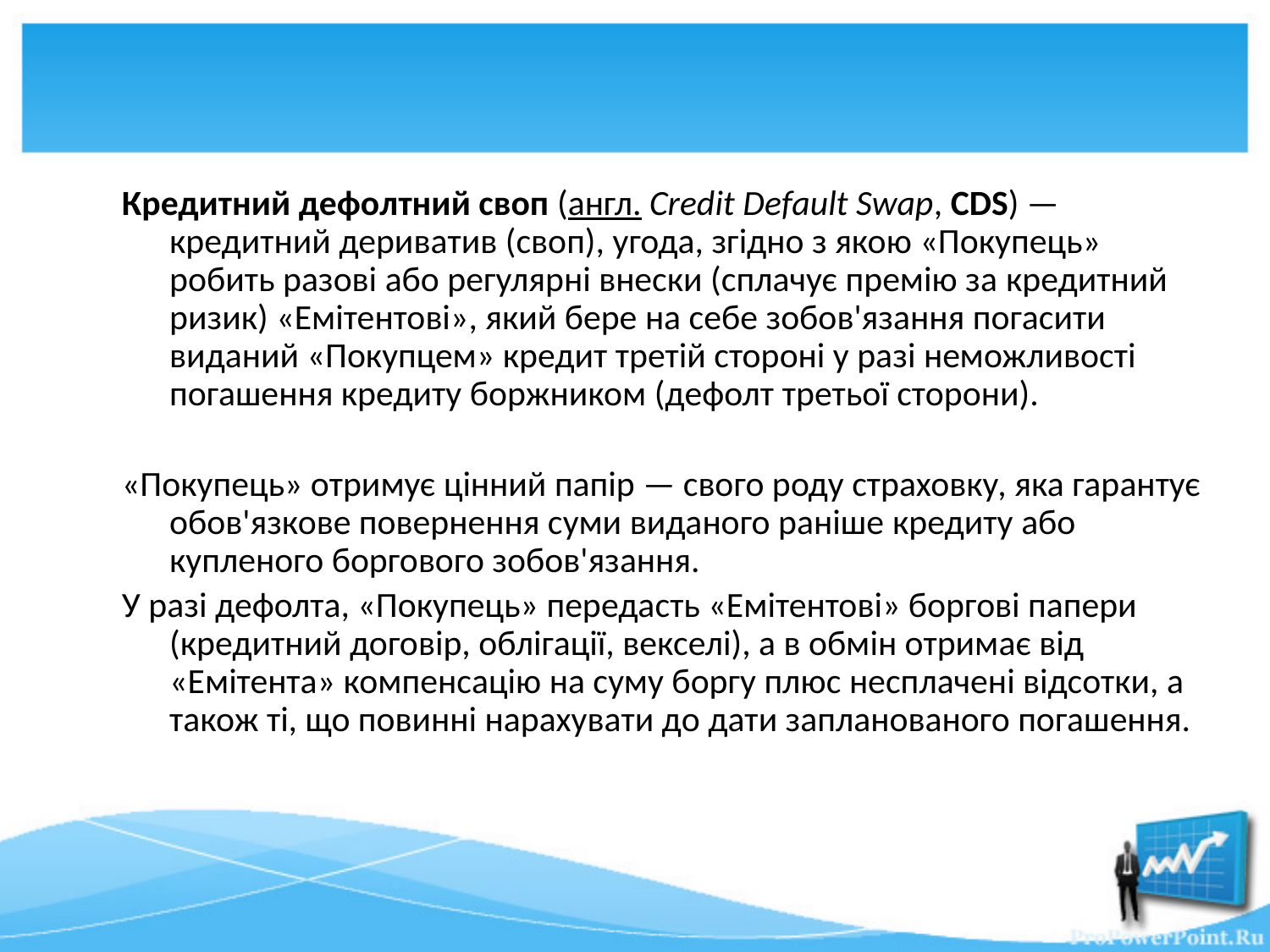

#
Кредитний дефолтний своп (англ. Credit Default Swap, CDS) — кредитний дериватив (своп), угода, згідно з якою «Покупець» робить разові або регулярні внески (сплачує премію за кредитний ризик) «Емітентові», який бере на себе зобов'язання погасити виданий «Покупцем» кредит третій стороні у разі неможливості погашення кредиту боржником (дефолт третьої сторони).

«Покупець» отримує цінний папір — свого роду страховку, яка гарантує обов'язкове повернення суми виданого раніше кредиту або купленого боргового зобов'язання.
У разі дефолта, «Покупець» передасть «Емітентові» боргові папери (кредитний договір, облігації, векселі), а в обмін отримає від «Емітента» компенсацію на суму боргу плюс несплачені відсотки, а також ті, що повинні нарахувати до дати запланованого погашення.